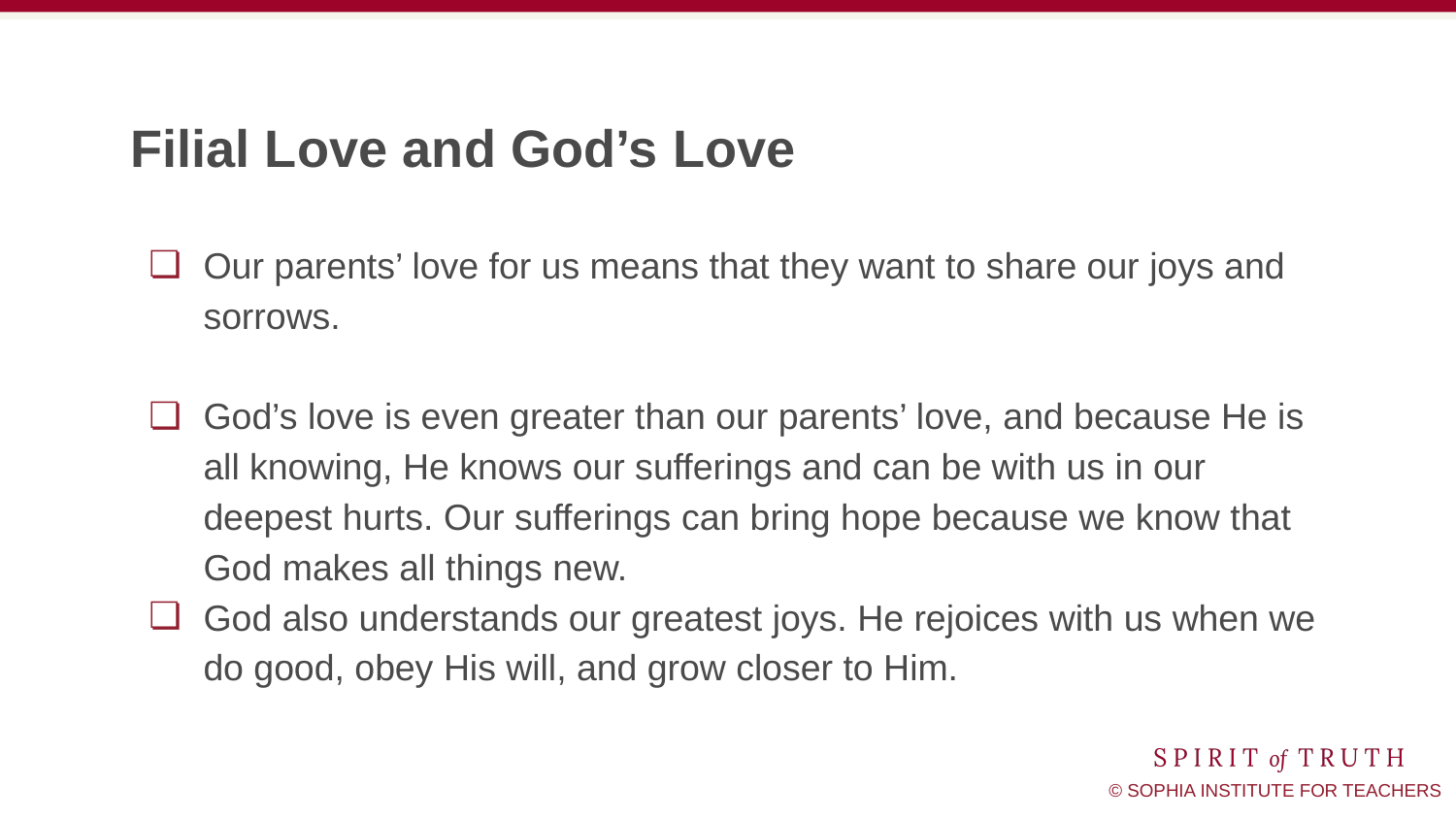

# Filial Love and God’s Love
Our parents’ love for us means that they want to share our joys and sorrows.
God’s love is even greater than our parents’ love, and because He is all knowing, He knows our sufferings and can be with us in our deepest hurts. Our sufferings can bring hope because we know that God makes all things new.
God also understands our greatest joys. He rejoices with us when we do good, obey His will, and grow closer to Him.